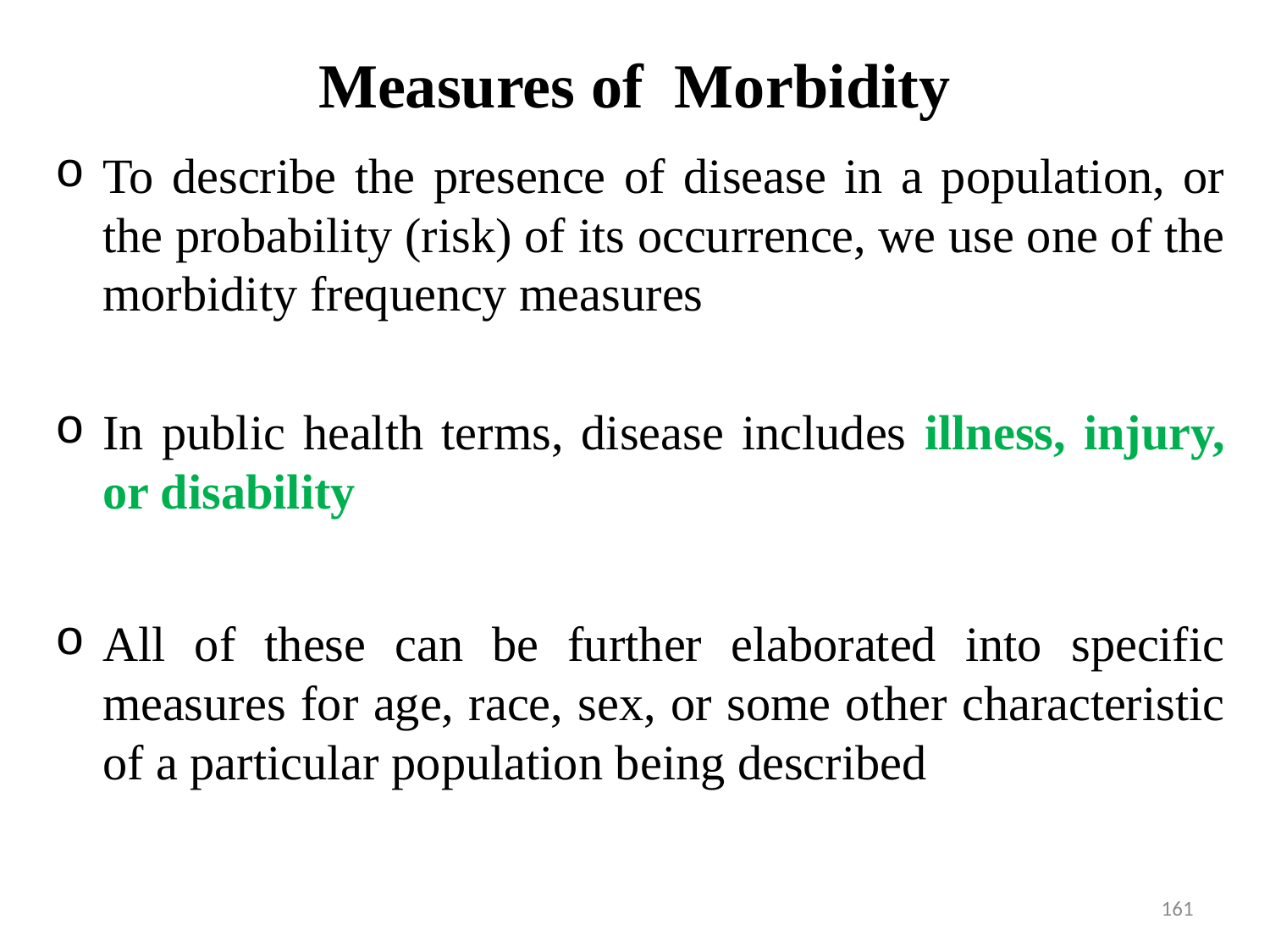

# Measures of  Morbidity
To describe the presence of disease in a population, or the probability (risk) of its occurrence, we use one of the morbidity frequency measures

In public health terms, disease includes illness, injury, or disability

All of these can be further elaborated into specific measures for age, race, sex, or some other characteristic of a particular population being described

161